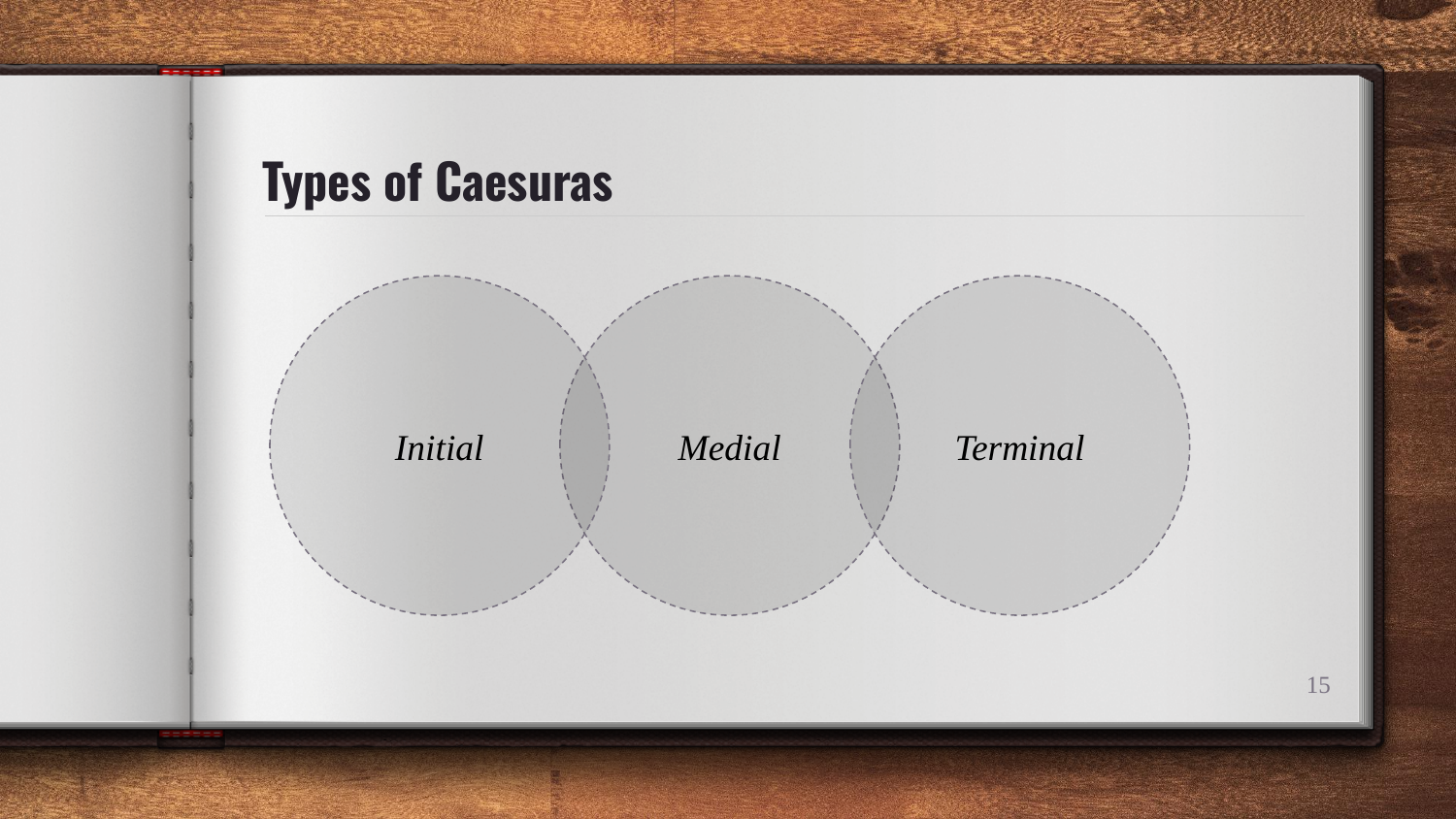

# Types of Caesuras
Initial
Medial
Terminal
15